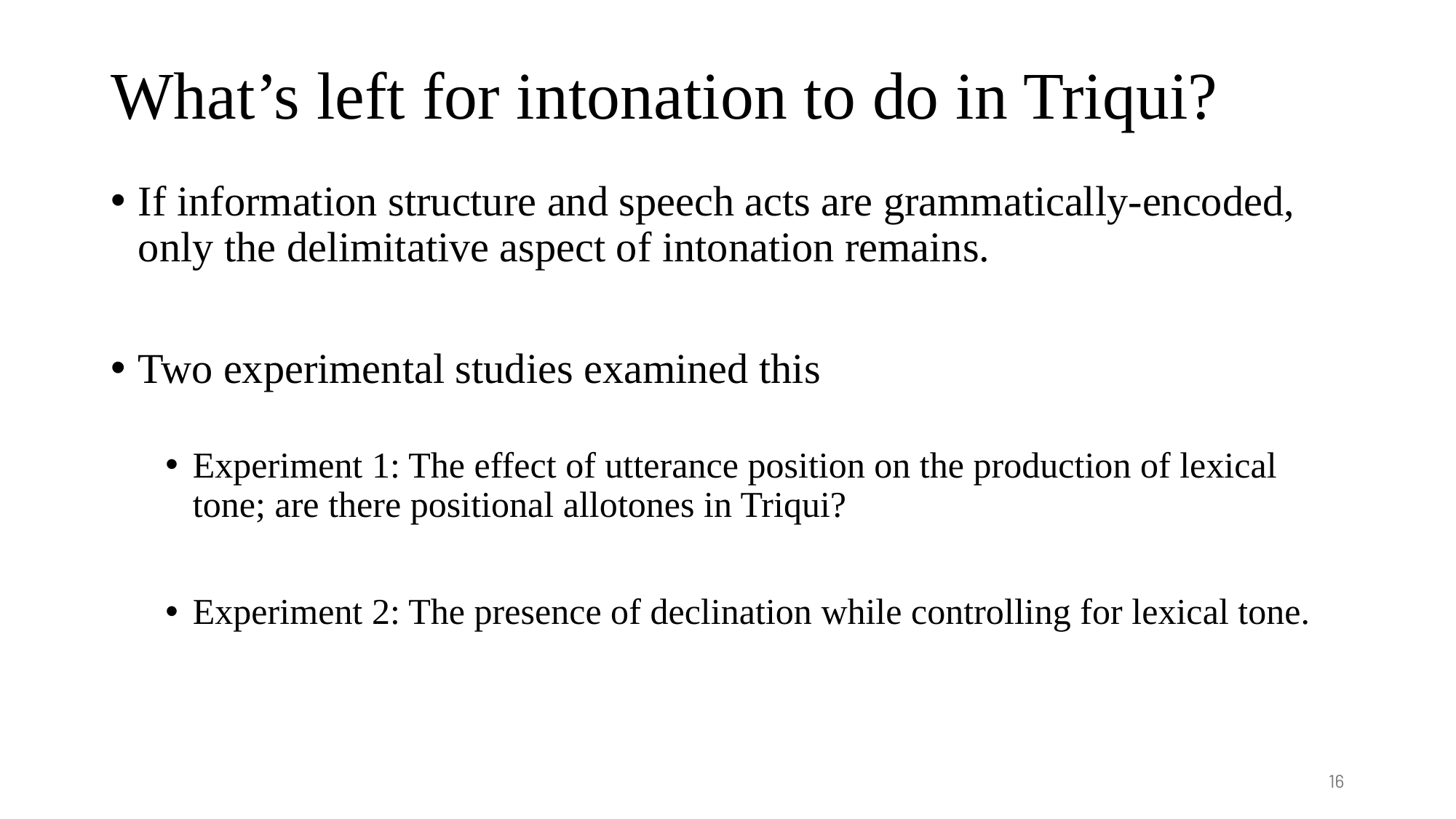

# What’s left for intonation to do in Triqui?
If information structure and speech acts are grammatically-encoded, only the delimitative aspect of intonation remains.

Two experimental studies examined this
Experiment 1: The effect of utterance position on the production of lexical tone; are there positional allotones in Triqui?

Experiment 2: The presence of declination while controlling for lexical tone.
16